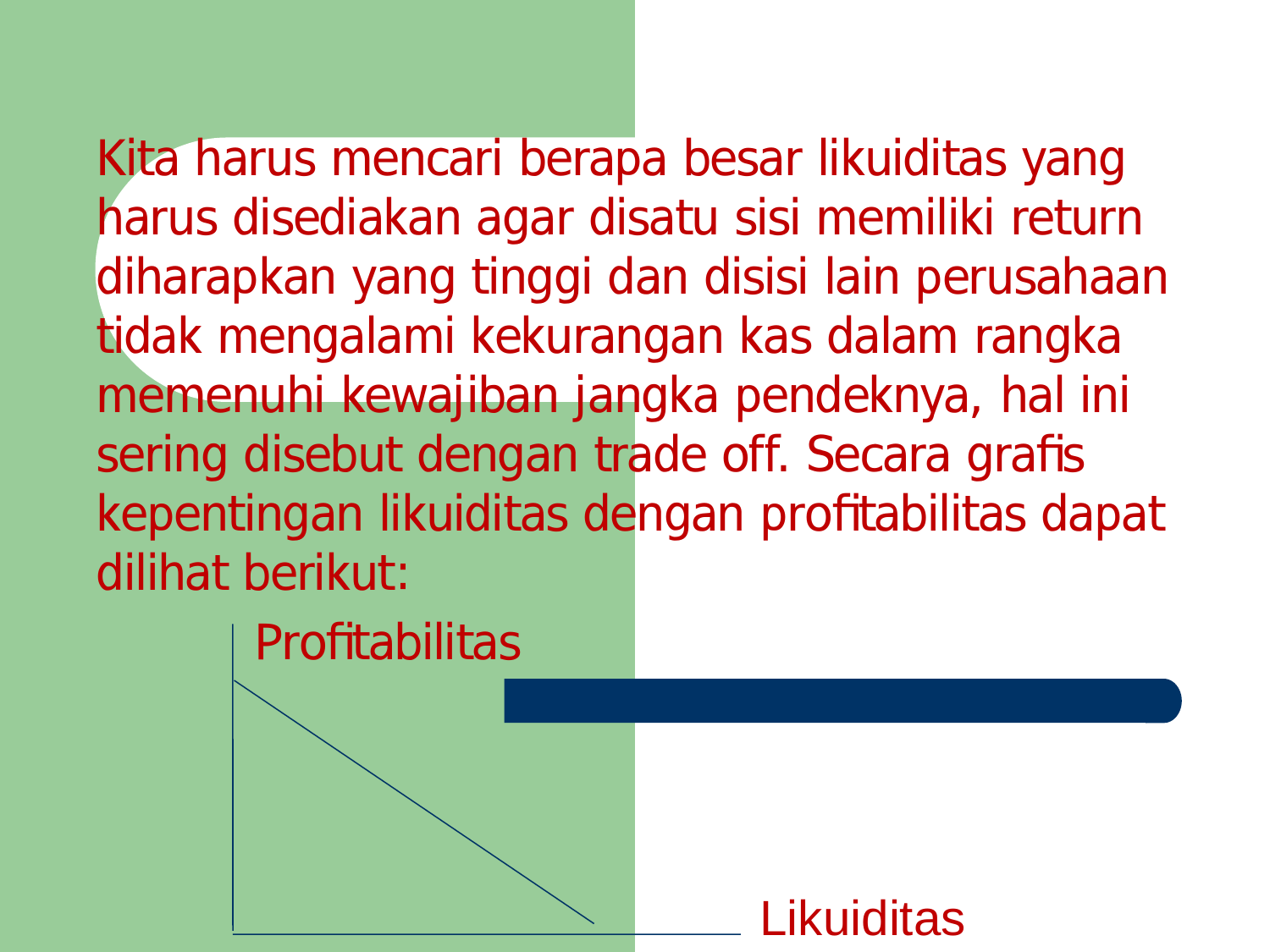

Kita harus mencari berapa besar likuiditas yang harus disediakan agar disatu sisi memiliki return diharapkan yang tinggi dan disisi lain perusahaan tidak mengalami kekurangan kas dalam rangka memenuhi kewajiban jangka pendeknya, hal ini sering disebut dengan trade off. Secara grafis kepentingan likuiditas dengan profitabilitas dapat dilihat berikut:
	  Profitabilitas

					  Likuiditas